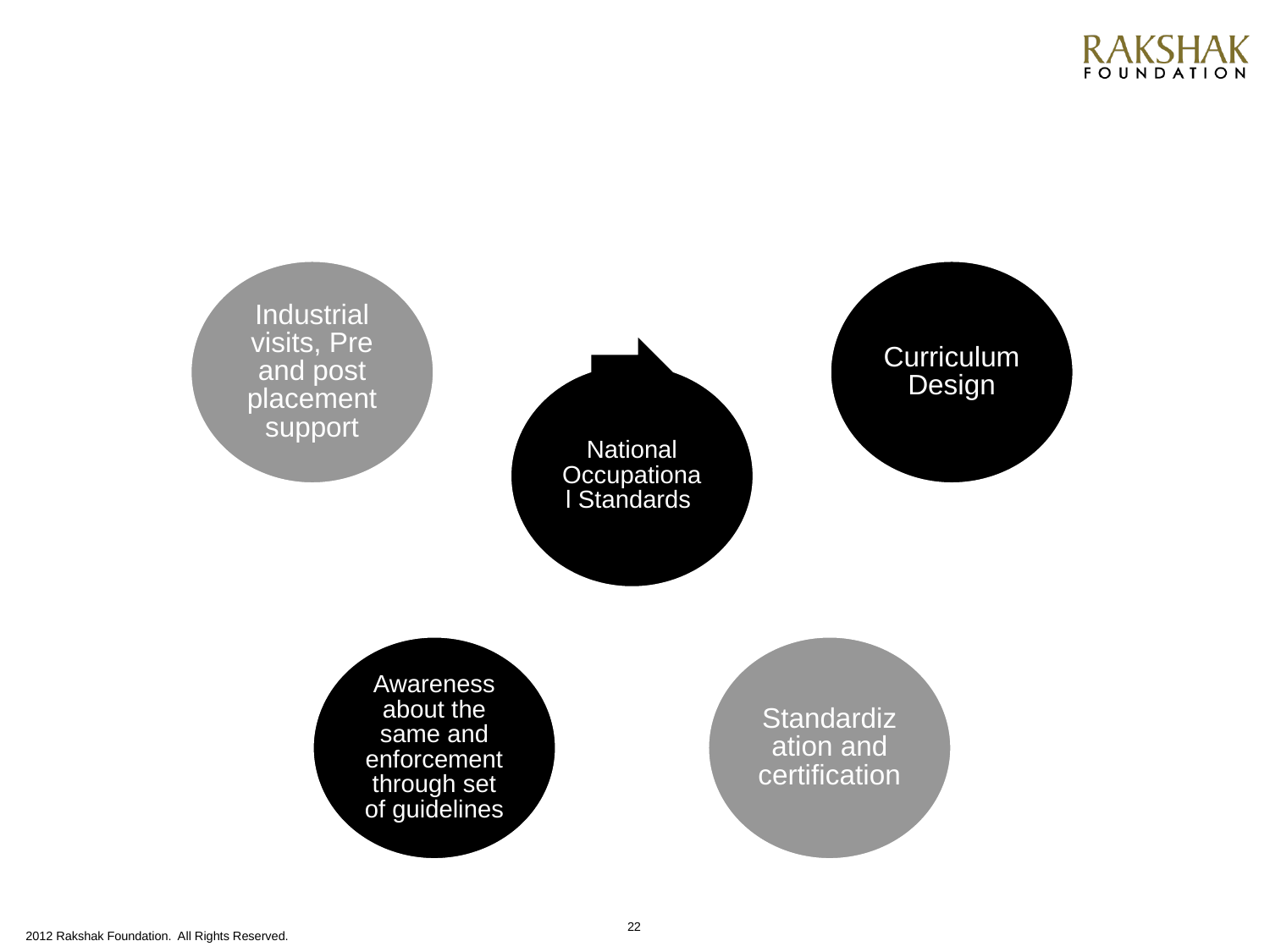

National Occupational Standards
Curriculum Design
Standardization and certification
Awareness about the same and enforcement through set of guidelines
Industrial visits, Pre and post placement support
22